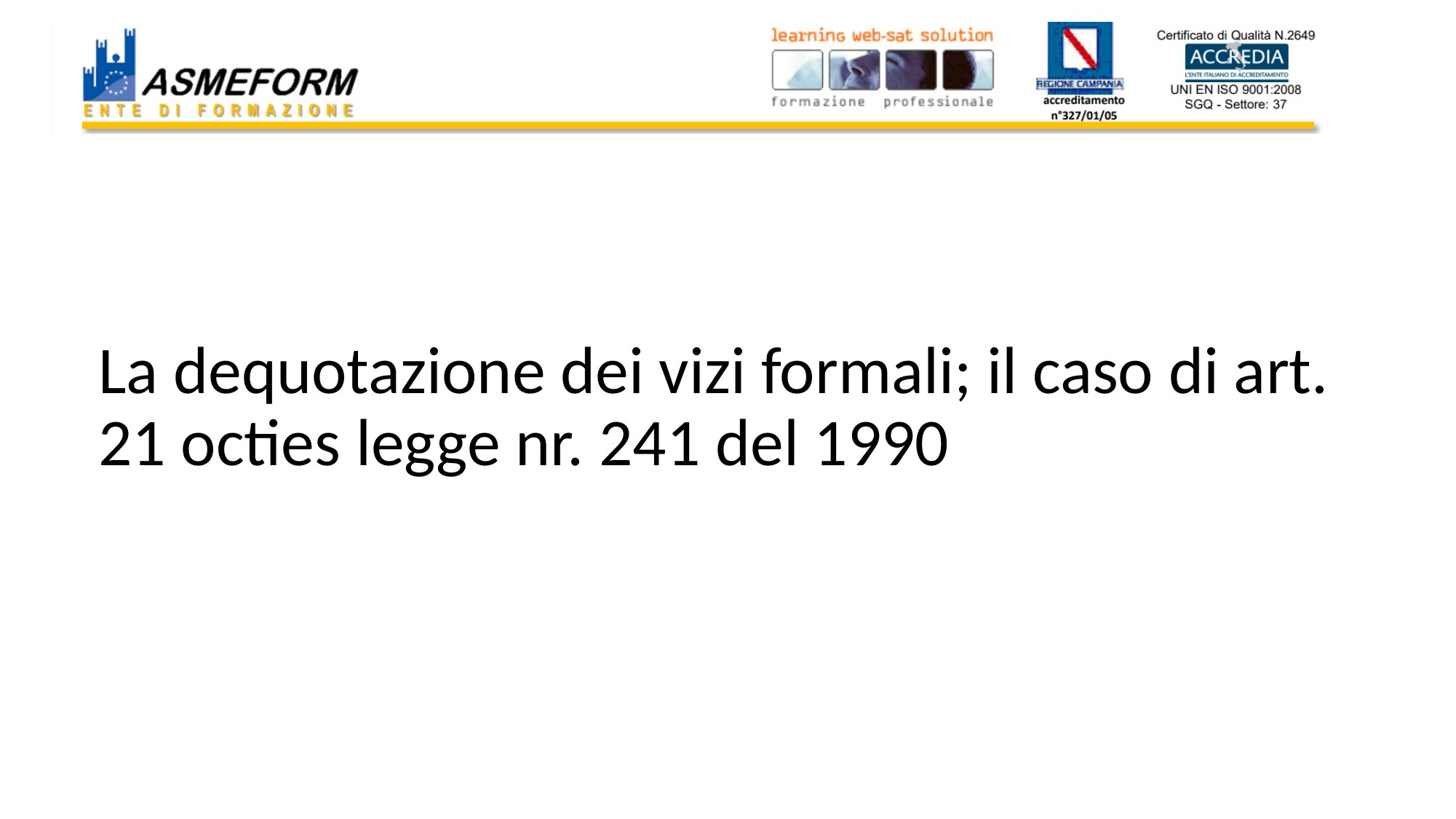

# La dequotazione dei vizi formali; il caso di art. 21 octies legge nr. 241 del 1990